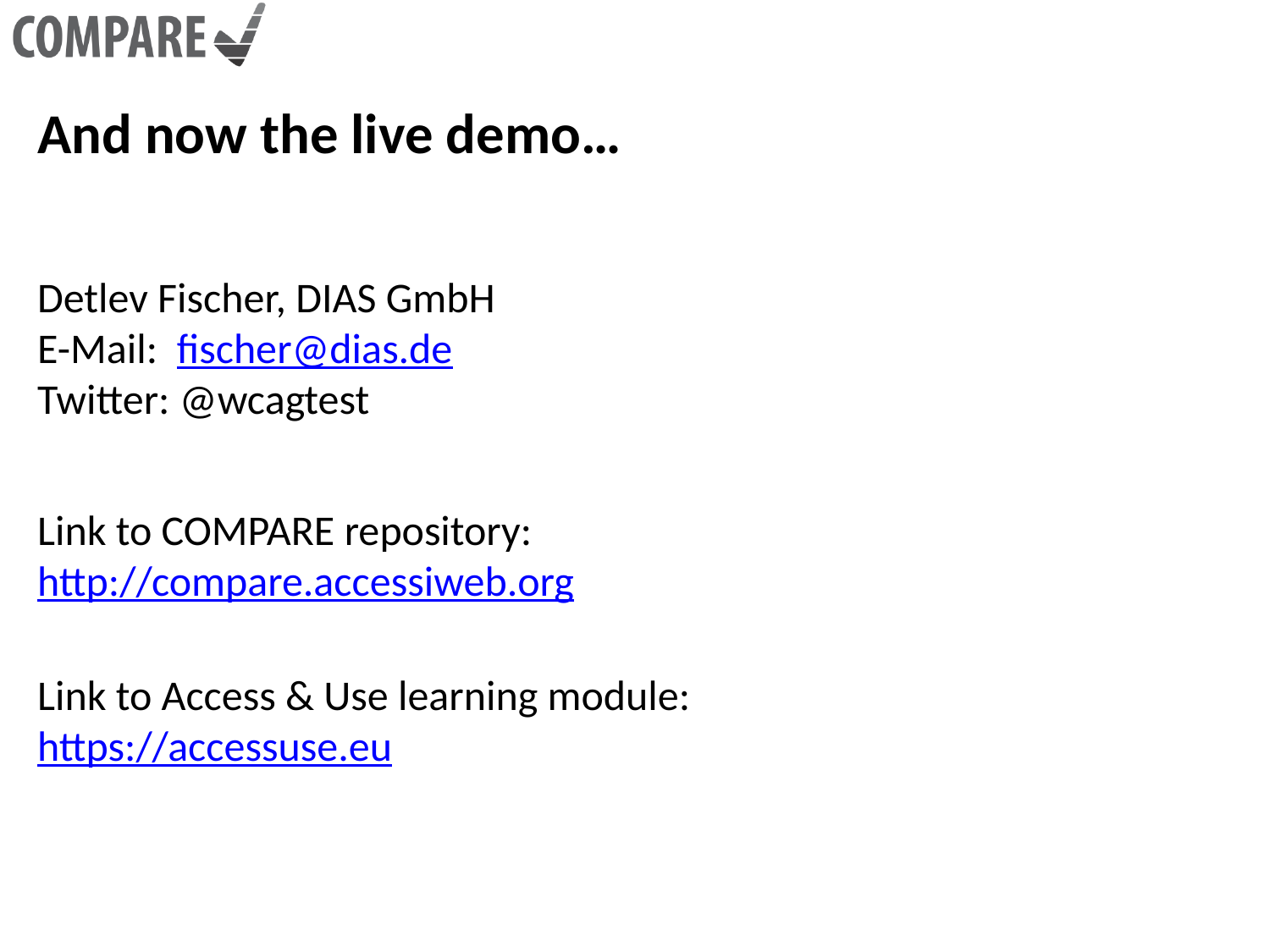

And now the live demo…

Detlev Fischer, DIAS GmbH
E-Mail:  fischer@dias.de
Twitter: @wcagtest

Link to COMPARE repository:
http://compare.accessiweb.org
Link to Access & Use learning module:
https://accessuse.eu